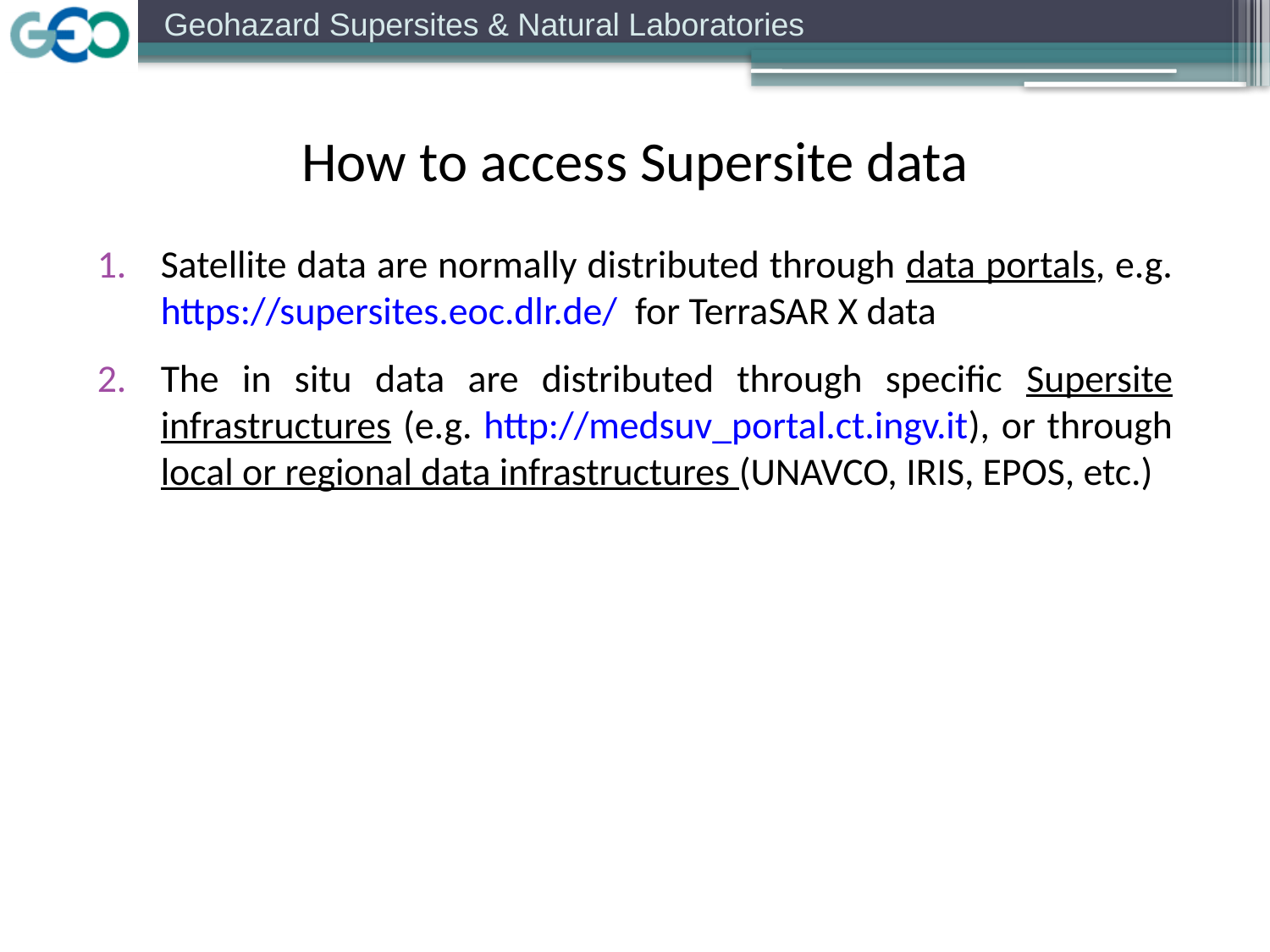

# How to access Supersite data
Satellite data are normally distributed through data portals, e.g. https://supersites.eoc.dlr.de/  for TerraSAR X data
The in situ data are distributed through specific Supersite infrastructures (e.g. http://medsuv_portal.ct.ingv.it), or through local or regional data infrastructures (UNAVCO, IRIS, EPOS, etc.)